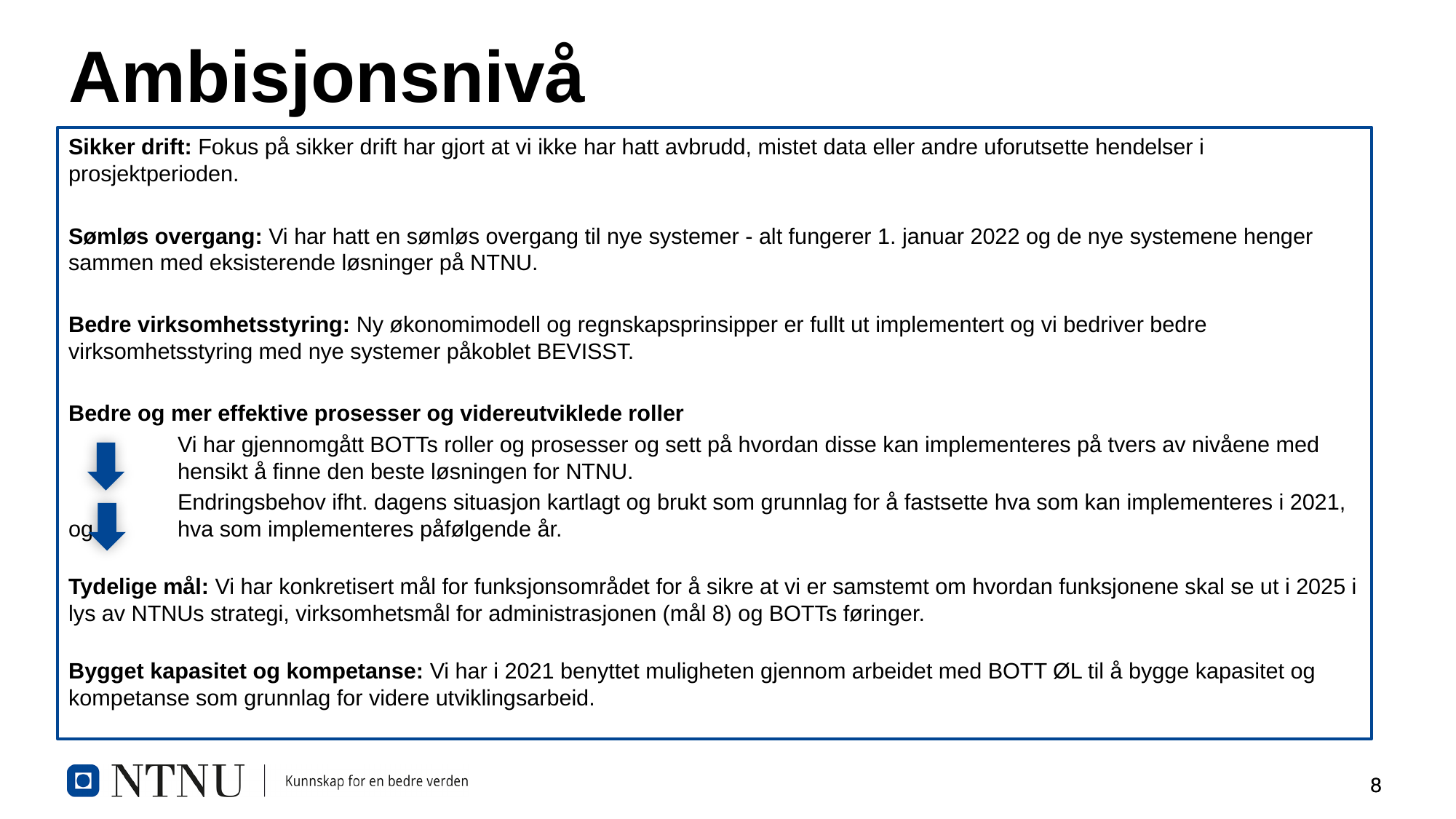

# Ambisjonsnivå
Sikker drift: Fokus på sikker drift har gjort at vi ikke har hatt avbrudd, mistet data eller andre uforutsette hendelser i prosjektperioden. ​

Sømløs overgang: Vi har hatt en sømløs overgang til nye systemer - alt fungerer 1. januar 2022 og de nye systemene henger sammen med eksisterende løsninger på NTNU.

Bedre virksomhetsstyring: Ny økonomimodell og regnskapsprinsipper er fullt ut implementert og vi bedriver bedre virksomhetsstyring med nye systemer påkoblet BEVISST. ​

​Bedre og mer effektive prosesser og videreutviklede roller​
	Vi har gjennomgått BOTTs roller og prosesser og sett på hvordan disse kan implementeres på tvers av nivåene med 	hensikt å finne den beste løsningen for NTNU. ​
	Endringsbehov ifht. dagens situasjon kartlagt og brukt som grunnlag for å fastsette hva som kan implementeres i 2021, og 	hva som implementeres påfølgende år. ​
​
Tydelige mål: Vi har konkretisert mål for funksjonsområdet for å sikre at vi er samstemt om hvordan funksjonene skal se ut i 2025 i lys av NTNUs strategi, virksomhetsmål for administrasjonen (mål 8) og BOTTs føringer.​
​
Bygget kapasitet og kompetanse: Vi har i 2021 benyttet muligheten gjennom arbeidet med BOTT ØL til å bygge kapasitet og kompetanse som grunnlag for videre utviklingsarbeid.